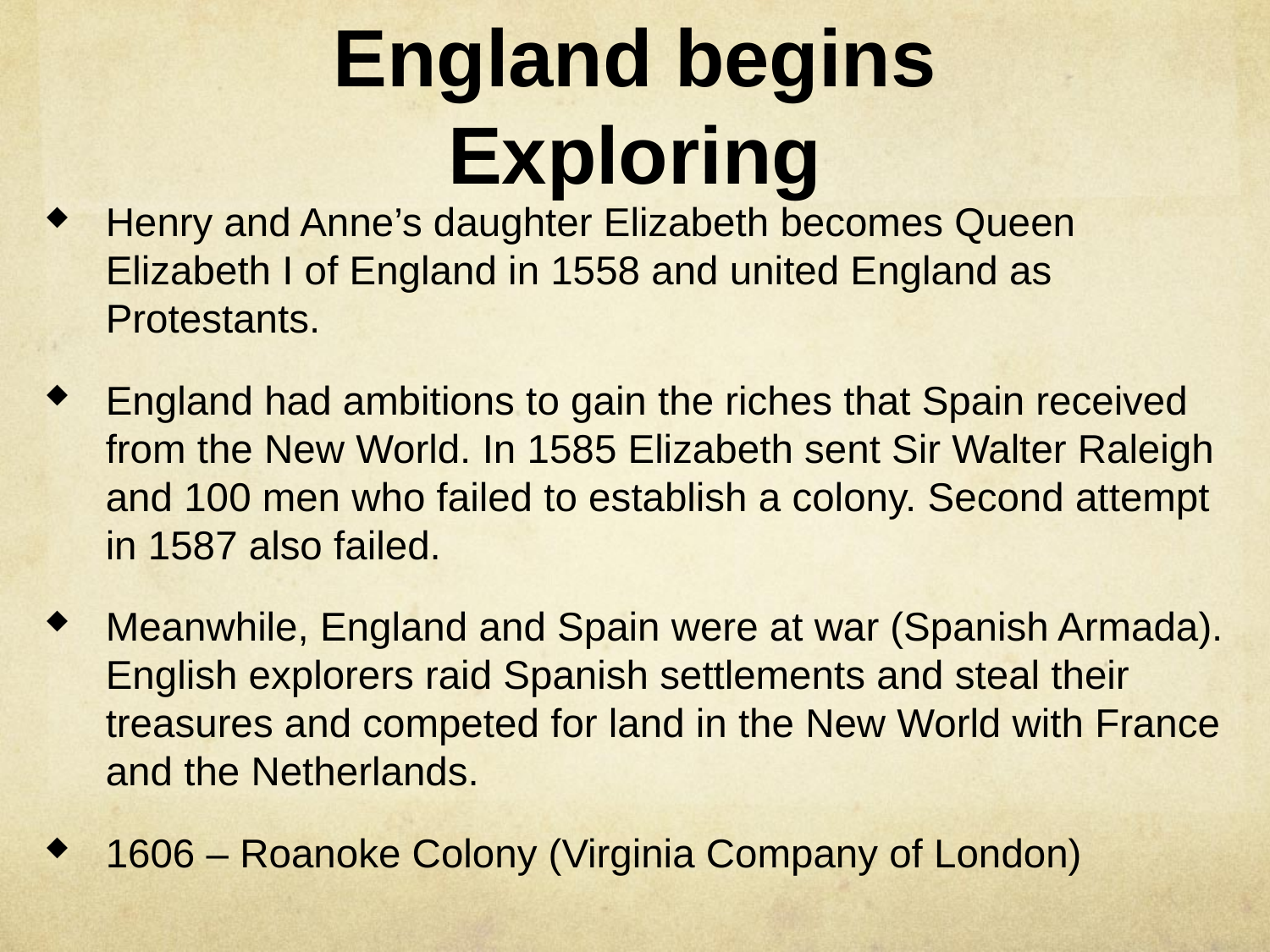

# England begins Exploring
Henry and Anne’s daughter Elizabeth becomes Queen Elizabeth I of England in 1558 and united England as Protestants.
England had ambitions to gain the riches that Spain received from the New World. In 1585 Elizabeth sent Sir Walter Raleigh and 100 men who failed to establish a colony. Second attempt in 1587 also failed.
Meanwhile, England and Spain were at war (Spanish Armada). English explorers raid Spanish settlements and steal their treasures and competed for land in the New World with France and the Netherlands.
1606 – Roanoke Colony (Virginia Company of London)